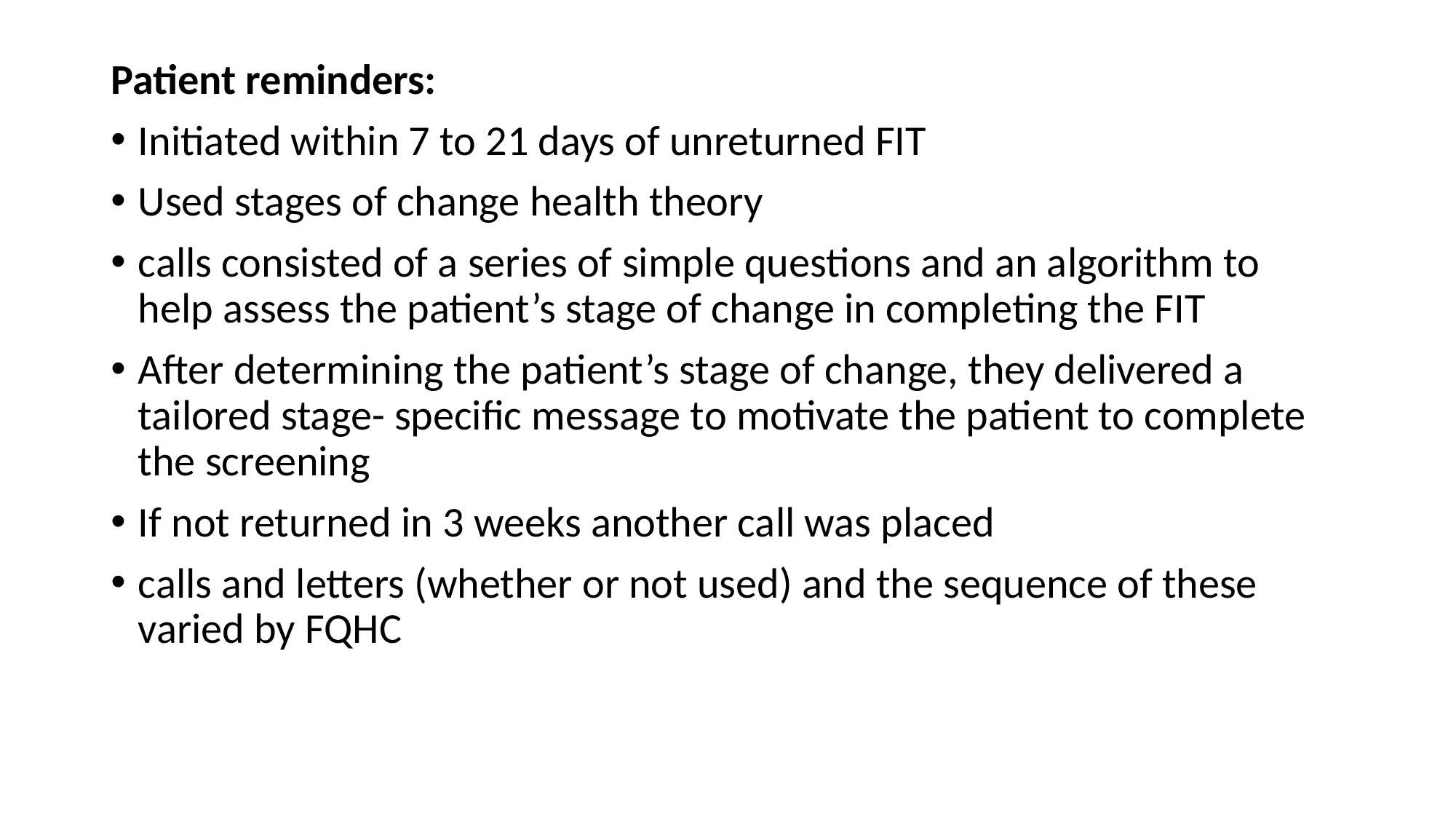

Patient reminders:
Initiated within 7 to 21 days of unreturned FIT
Used stages of change health theory
﻿calls consisted of a series of simple questions and an algorithm to help assess the patient’s stage of change in completing the FIT
﻿After determining the patient’s stage of change, they delivered a tailored stage- specific message to motivate the patient to complete the screening
If not returned in 3 weeks another call was placed
calls and letters (whether or not used) and the sequence of these varied by FQHC